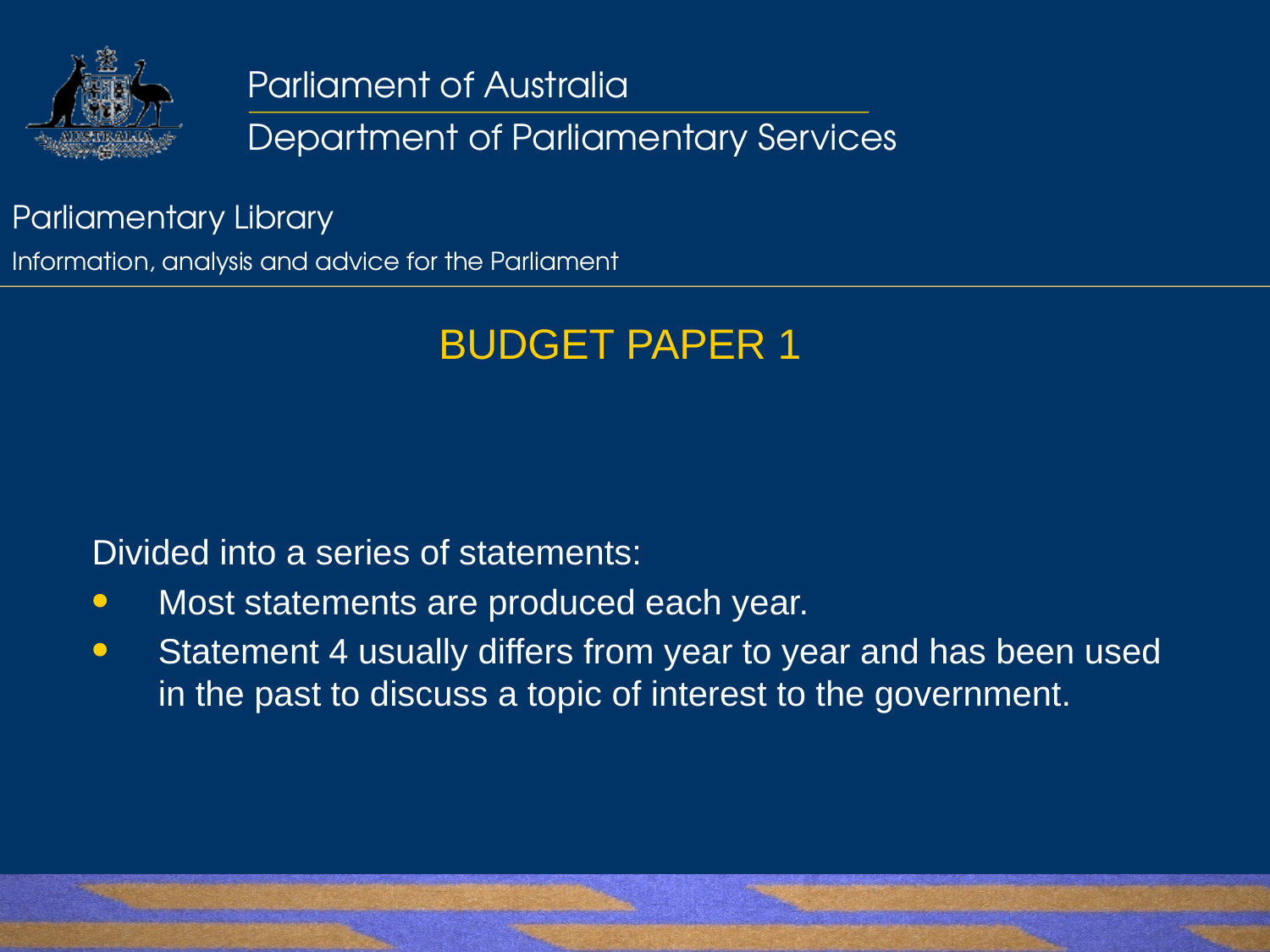

# BUDGET PAPER 1
Divided into a series of statements:
Most statements are produced each year.
Statement 4 usually differs from year to year and has been used in the past to discuss a topic of interest to the government.